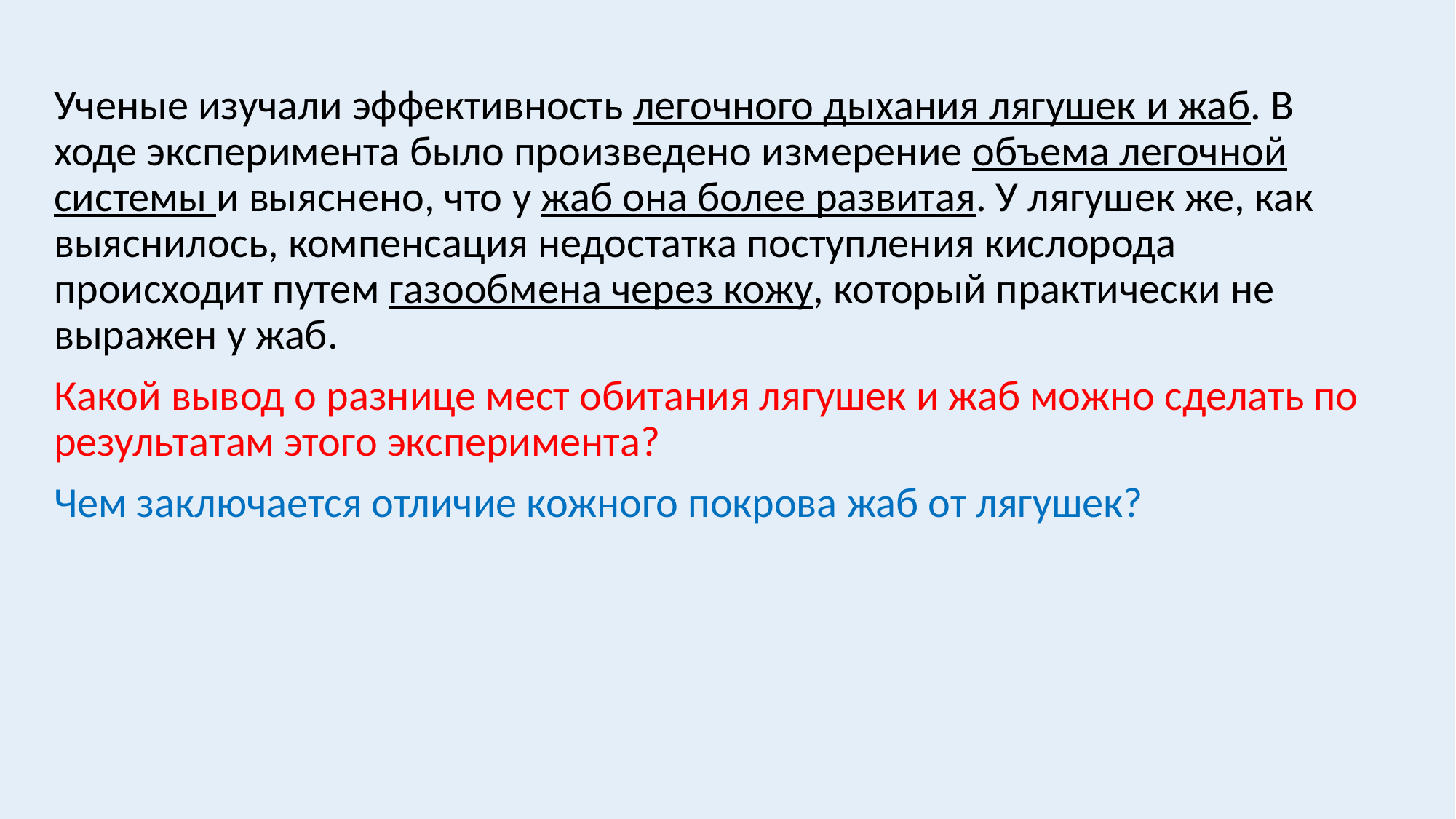

#
Ученые изучали эффективность легочного дыхания лягушек и жаб. В ходе эксперимента было произведено измерение объема легочной системы и выяснено, что у жаб она более развитая. У лягушек же, как выяснилось, компенсация недостатка поступления кислорода происходит путем газообмена через кожу, который практически не выражен у жаб.
Какой вывод о разнице мест обитания лягушек и жаб можно сделать по результатам этого эксперимента?
Чем заключается отличие кожного покрова жаб от лягушек?